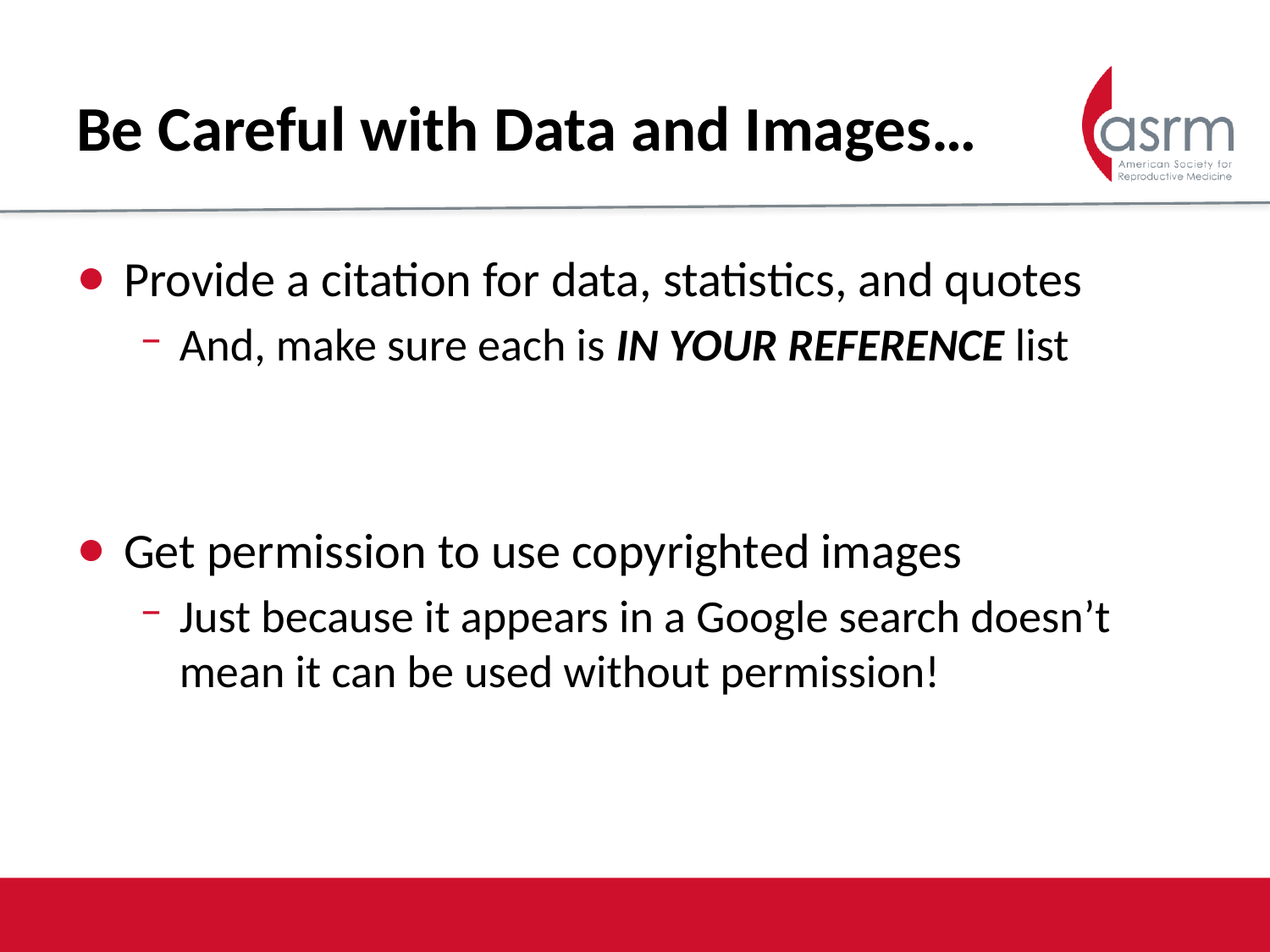

# Be Careful with Data and Images…
Provide a citation for data, statistics, and quotes
And, make sure each is IN YOUR REFERENCE list

Get permission to use copyrighted images
Just because it appears in a Google search doesn’t mean it can be used without permission!